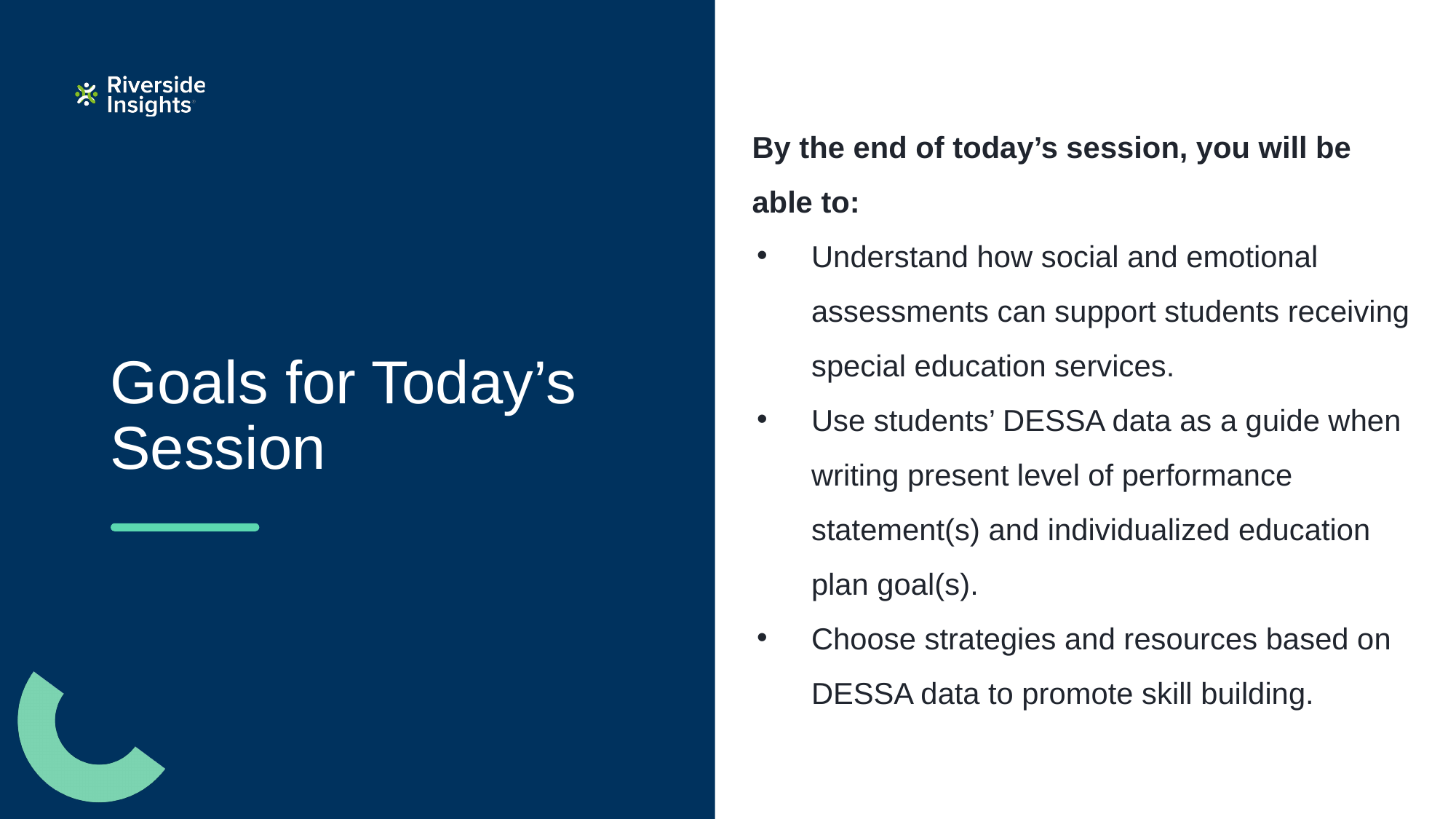

By the end of today’s session, you will be able to:
Understand how social and emotional assessments can support students receiving special education services.
Use students’ DESSA data as a guide when writing present level of performance statement(s) and individualized education plan goal(s).
Choose strategies and resources based on DESSA data to promote skill building.
# Goals for Today’s Session